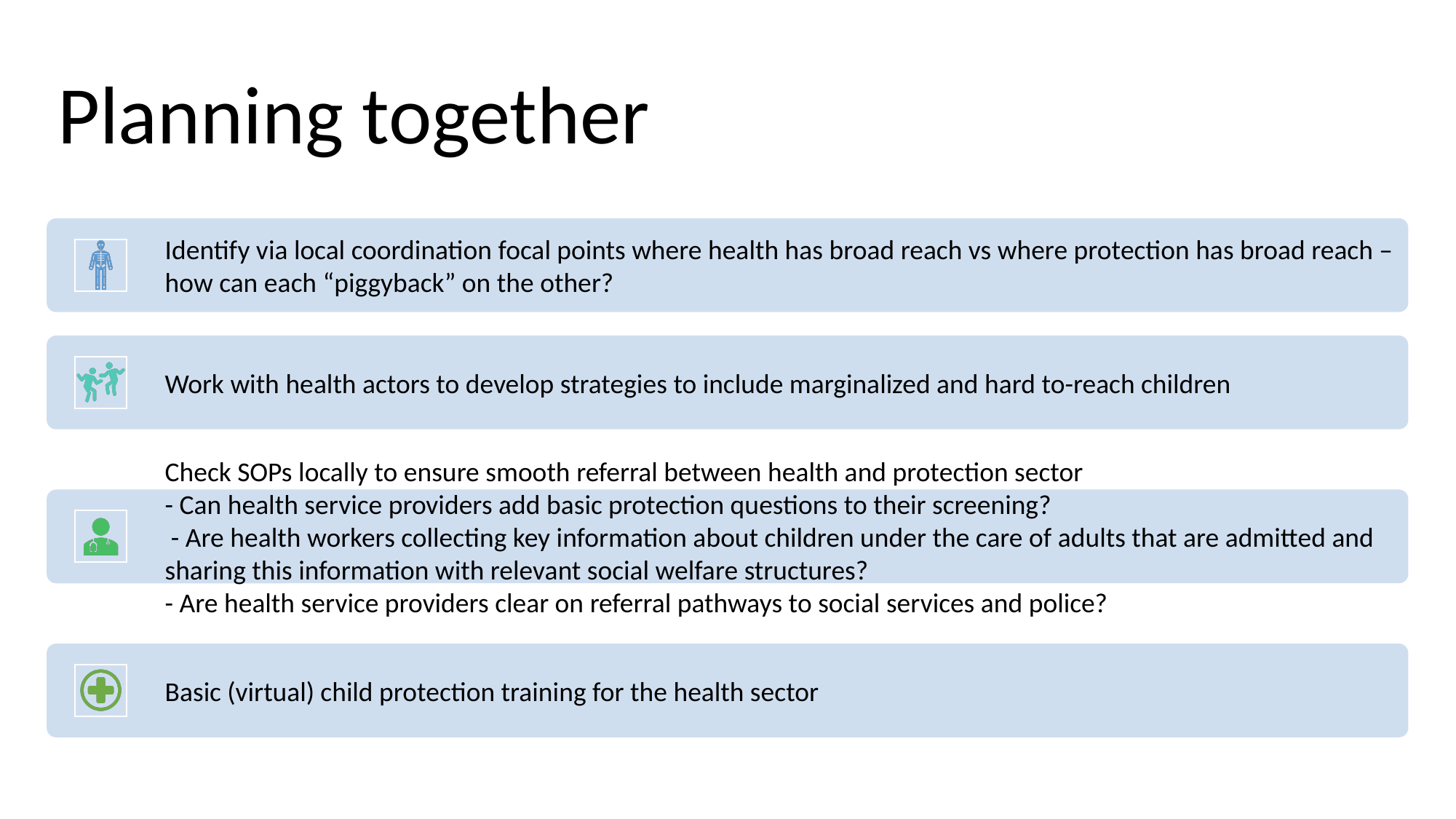

# Planning together

Identify via local coordination focal points where health has broad reach vs where protection has broad reach – how can each “piggyback” on the other?

Work with health actors to develop strategies to include marginalized and hard to-reach children

Check SOPs locally to ensure smooth referral between health and protection sector
- Can health service providers add basic protection questions to their screening?
 - Are health workers collecting key information about children under the care of adults that are admitted and sharing this information with relevant social welfare structures?
- Are health service providers clear on referral pathways to social services and police?

Basic (virtual) child protection training for the health sector